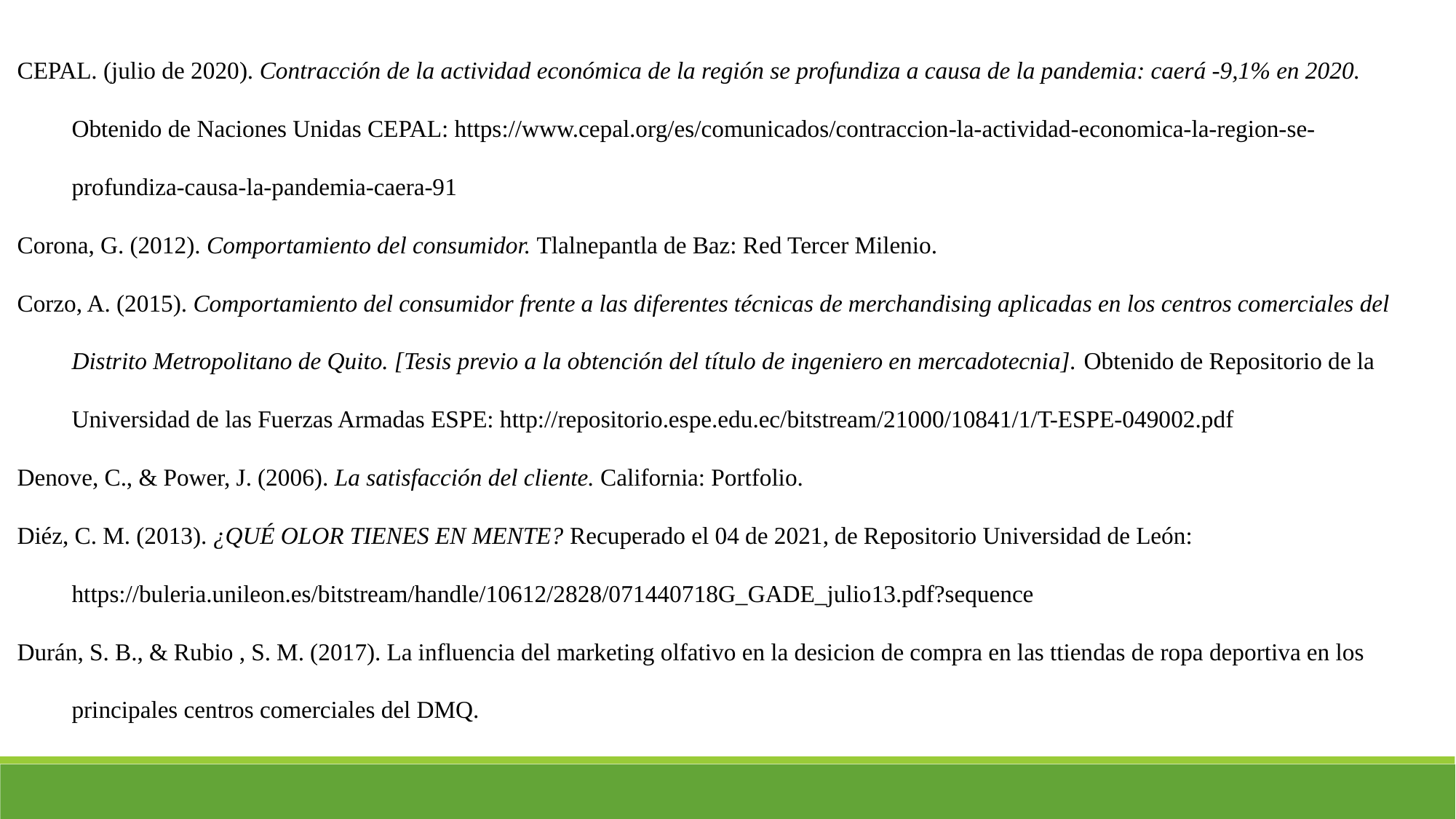

CEPAL. (julio de 2020). Contracción de la actividad económica de la región se profundiza a causa de la pandemia: caerá -9,1% en 2020. Obtenido de Naciones Unidas CEPAL: https://www.cepal.org/es/comunicados/contraccion-la-actividad-economica-la-region-se-profundiza-causa-la-pandemia-caera-91
Corona, G. (2012). Comportamiento del consumidor. Tlalnepantla de Baz: Red Tercer Milenio.
Corzo, A. (2015). Comportamiento del consumidor frente a las diferentes técnicas de merchandising aplicadas en los centros comerciales del Distrito Metropolitano de Quito. [Tesis previo a la obtención del título de ingeniero en mercadotecnia]. Obtenido de Repositorio de la Universidad de las Fuerzas Armadas ESPE: http://repositorio.espe.edu.ec/bitstream/21000/10841/1/T-ESPE-049002.pdf
Denove, C., & Power, J. (2006). La satisfacción del cliente. California: Portfolio.
Diéz, C. M. (2013). ¿QUÉ OLOR TIENES EN MENTE? Recuperado el 04 de 2021, de Repositorio Universidad de León: https://buleria.unileon.es/bitstream/handle/10612/2828/071440718G_GADE_julio13.pdf?sequence
Durán, S. B., & Rubio , S. M. (2017). La influencia del marketing olfativo en la desicion de compra en las ttiendas de ropa deportiva en los principales centros comerciales del DMQ.